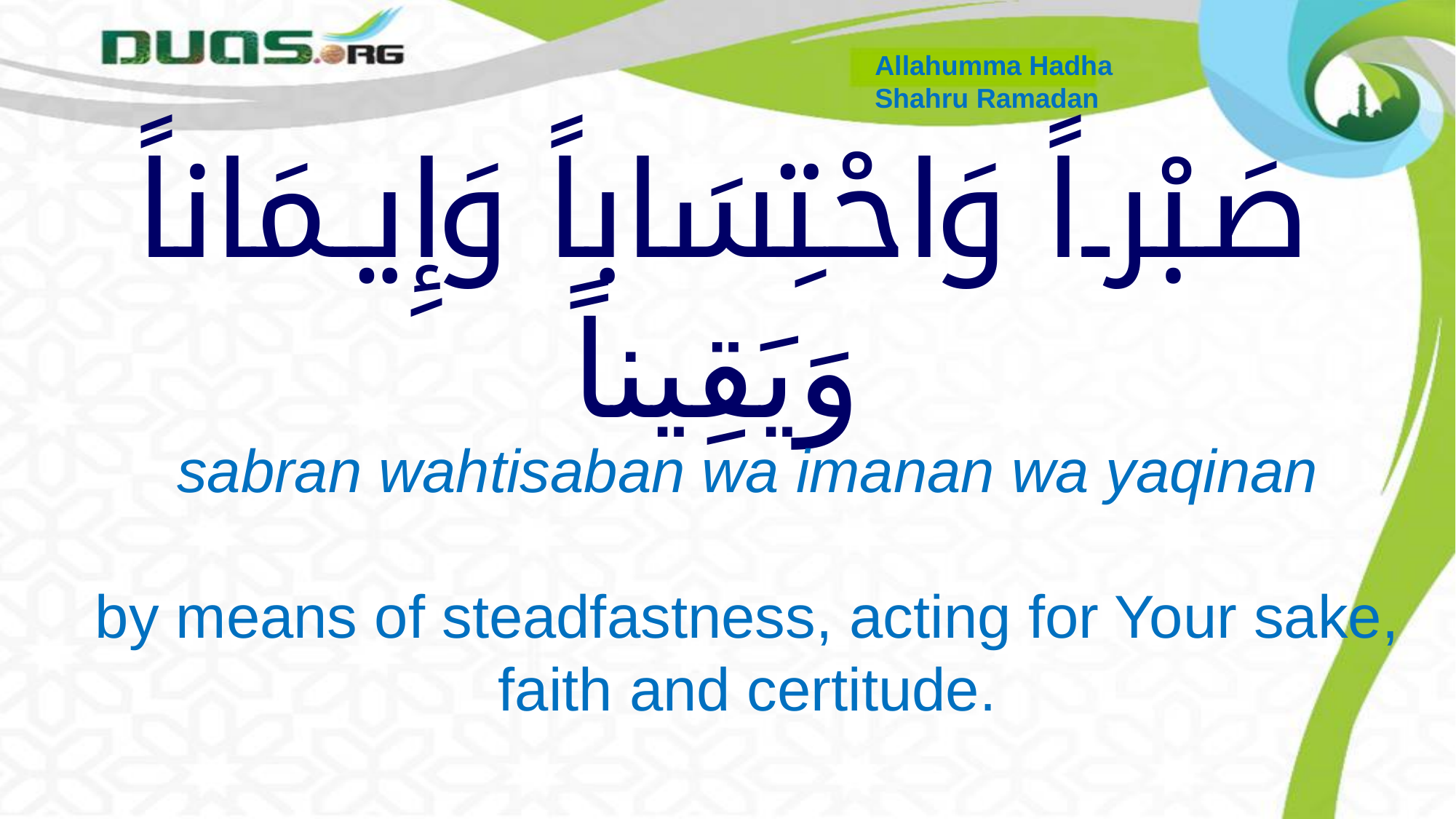

Allahumma Hadha
Shahru Ramadan
# صَبْراً وَاحْتِسَاباً وَإِيـمَاناً وَيَقِيناً
sabran wahtisaban wa imanan wa yaqinan

by means of steadfastness, acting for Your sake, faith and certitude.